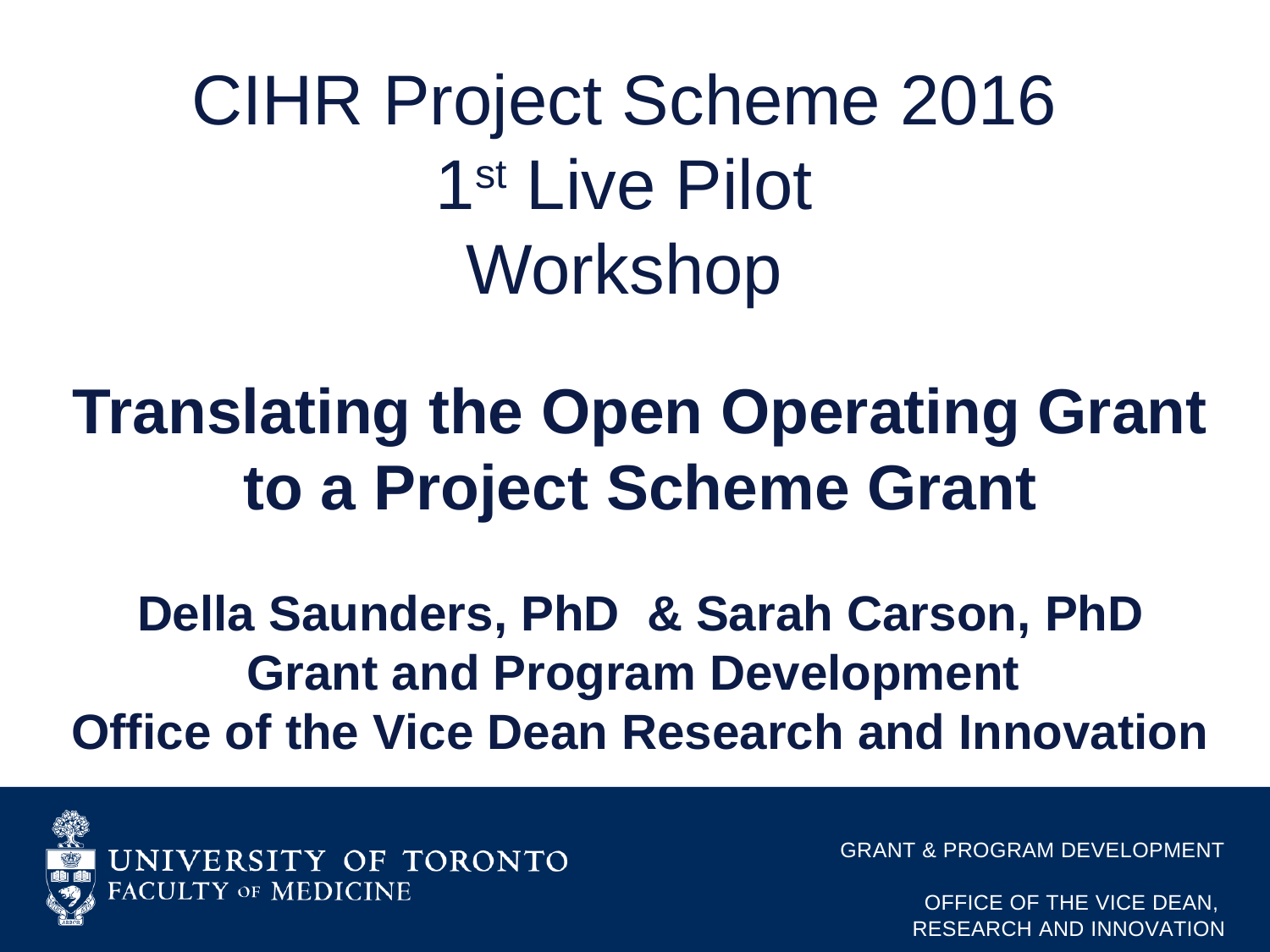

# CIHR Project Scheme 2016 1st Live Pilot Workshop
Translating the Open Operating Grant to a Project Scheme Grant

Della Saunders, PhD  & Sarah Carson, PhD
Grant and Program Development
Office of the Vice Dean Research and Innovation